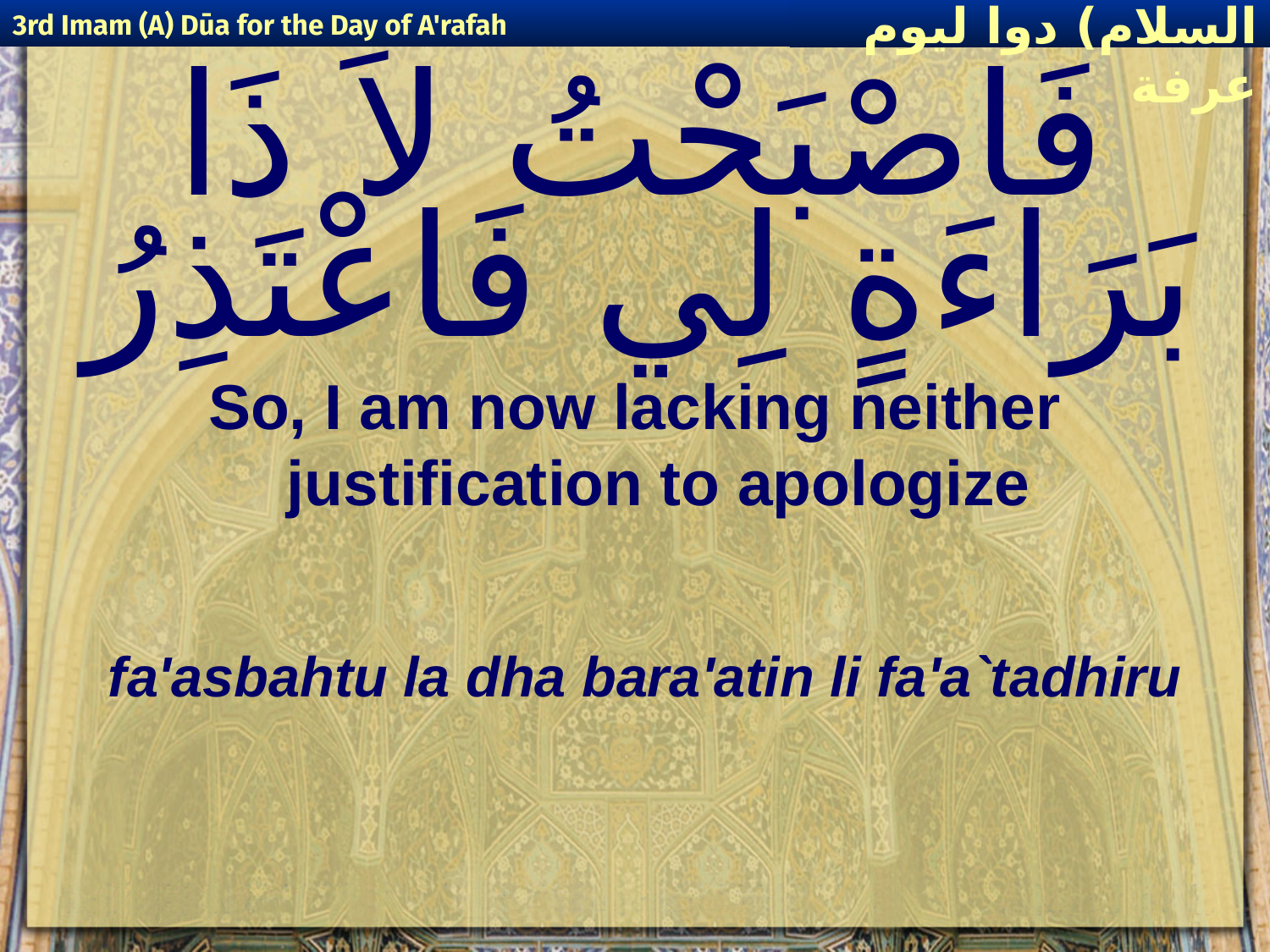

3rd Imam (A) Dūa for the Day of A'rafah
إمام حسين(عليه السلام) دوا ليوم عرفة
# فَاصْبَحْتُ لاَ ذَا بَرَاءَةٍ لِي فَاعْتَذِرُ
So, I am now lacking neither justification to apologize
fa'asbahtu la dha bara'atin li fa'a`tadhiru